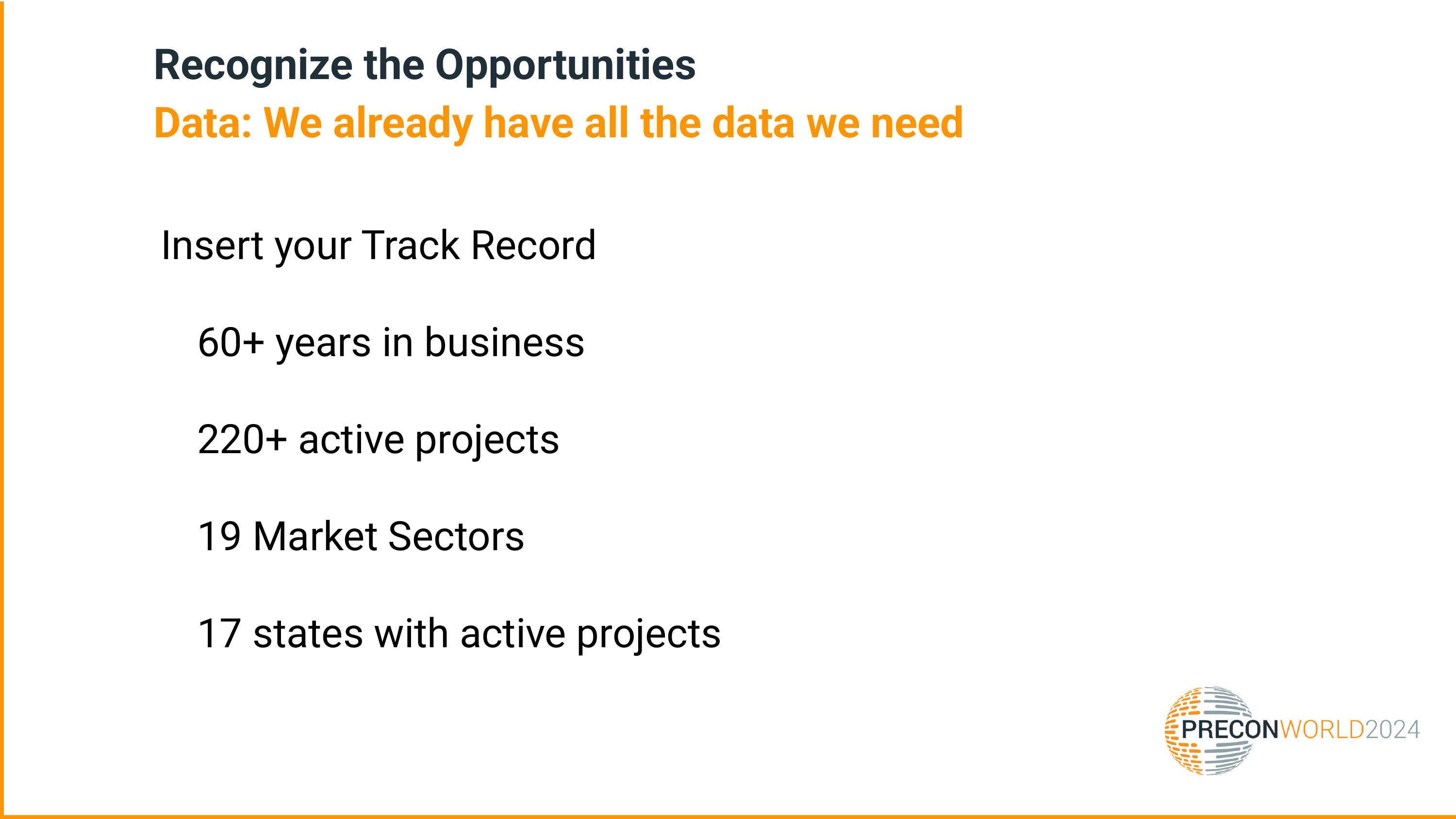

Recognize the Opportunities

Data: We already have all the data we need
Insert your Track Record

60+ years in business

220+ active projects

19 Market Sectors

17 states with active projects